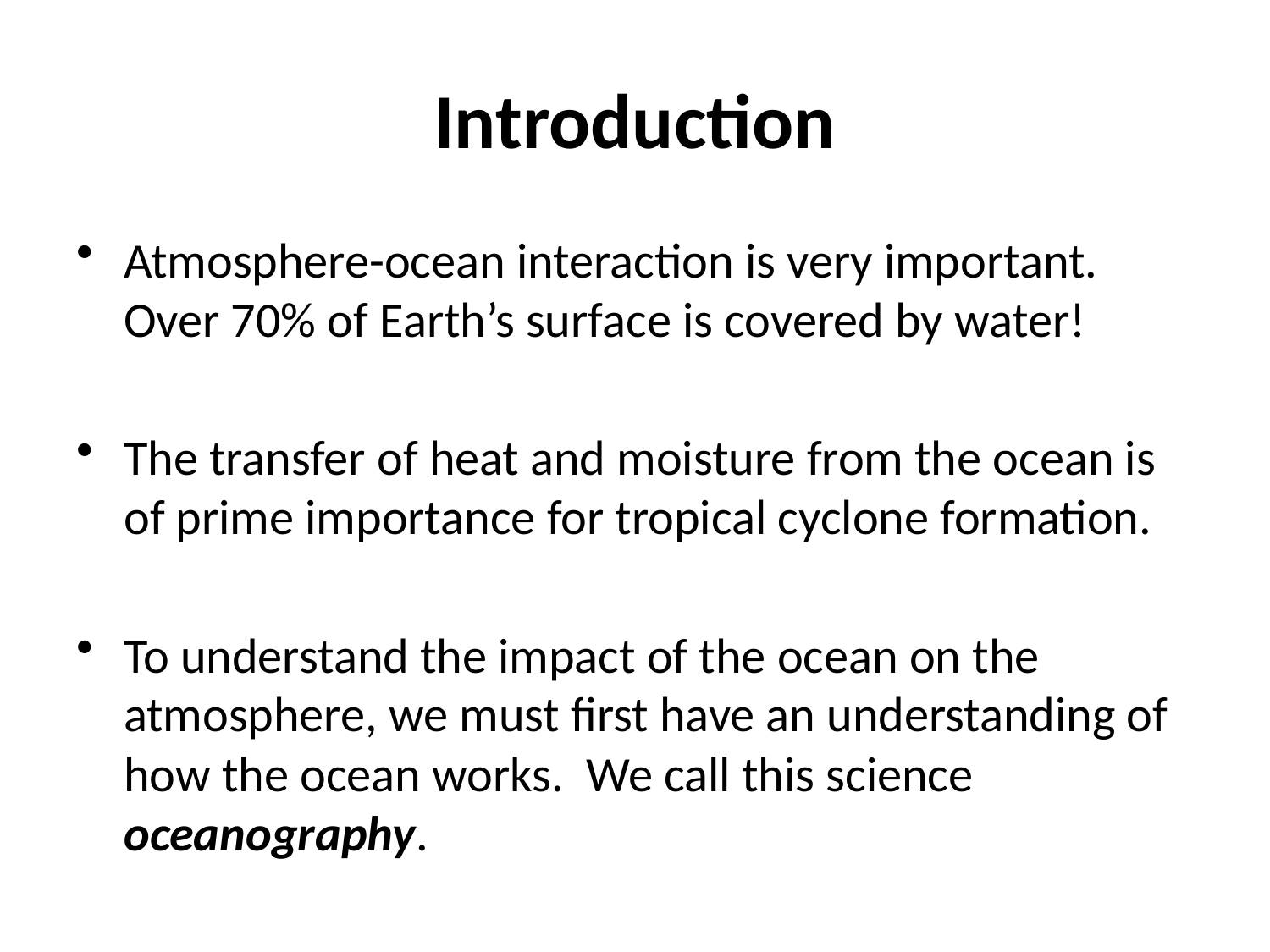

# Introduction
Atmosphere-ocean interaction is very important.  Over 70% of Earth’s surface is covered by water!

The transfer of heat and moisture from the ocean is of prime importance for tropical cyclone formation.

To understand the impact of the ocean on the atmosphere, we must first have an understanding of how the ocean works.  We call this science oceanography.